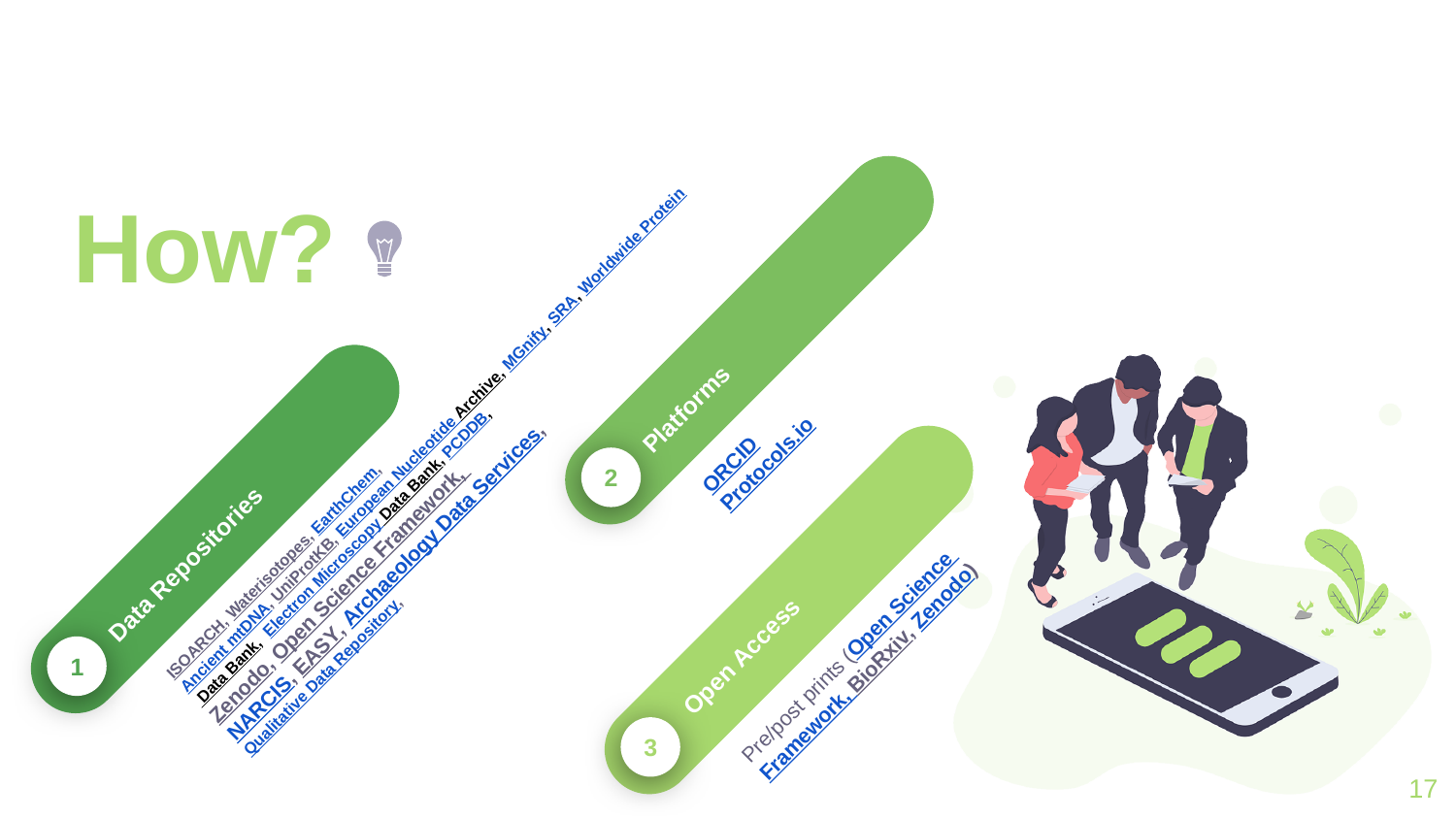

# How?

Platforms
ORCID
Protocols.io
2

ISOARCH, Waterisotopes, EarthChem,
Ancient mtDNA, UniProtKB, European Nucleotide Archive, MGnify, SRA, Worldwide Protein Data Bank,  Electron Microscopy Data Bank, PCDDB,
Zenodo, Open Science Framework,
NARCIS, EASY, Archaeology Data Services,
Qualitative Data Repository,
Data Repositories
1
Open Access

Pre/post prints (Open Science Framework, BioRxiv, Zenodo)
3
17